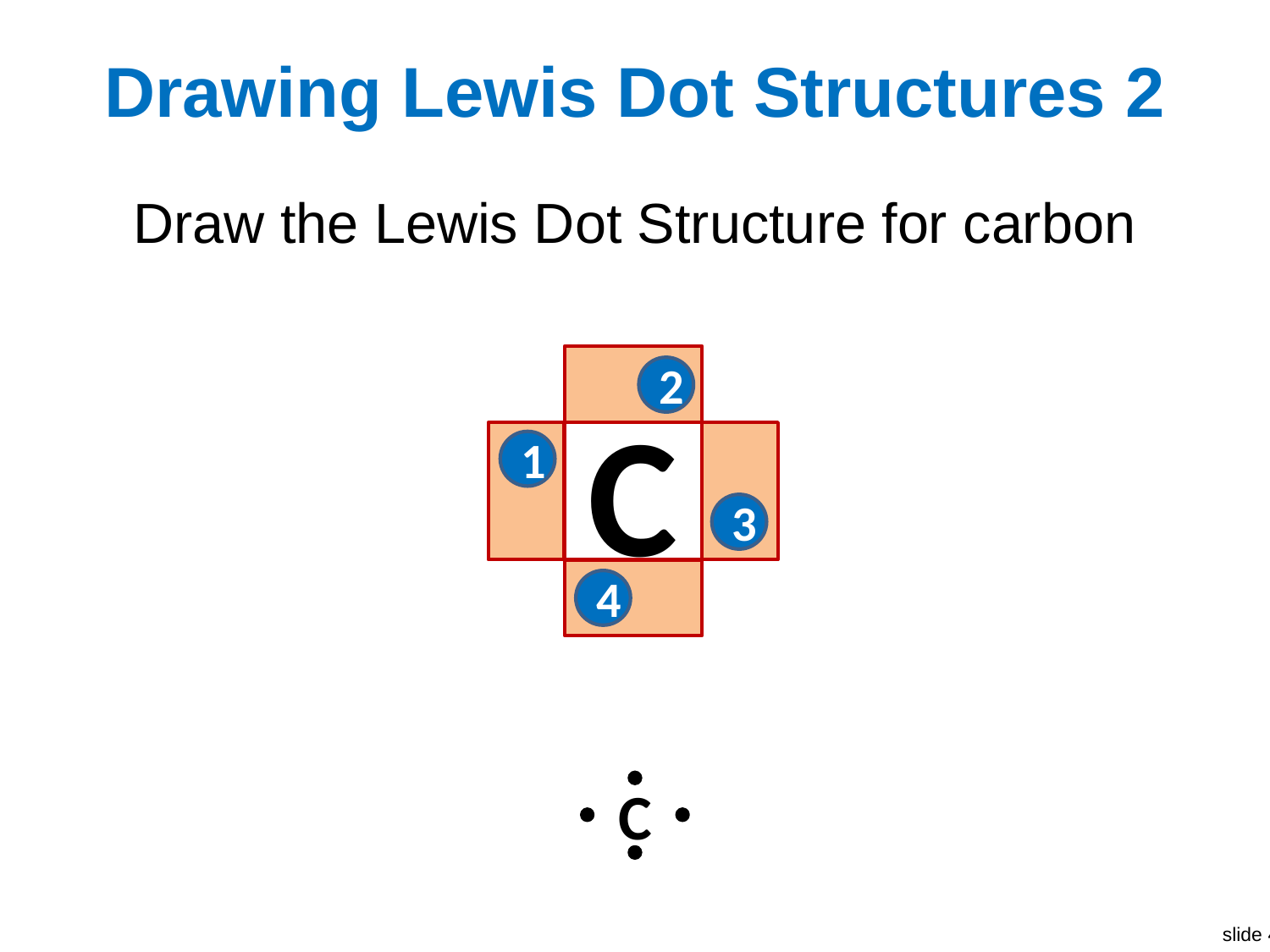

# Drawing Lewis Dot Structures 2
Draw the Lewis Dot Structure for carbon

2
C
1
3
4

C